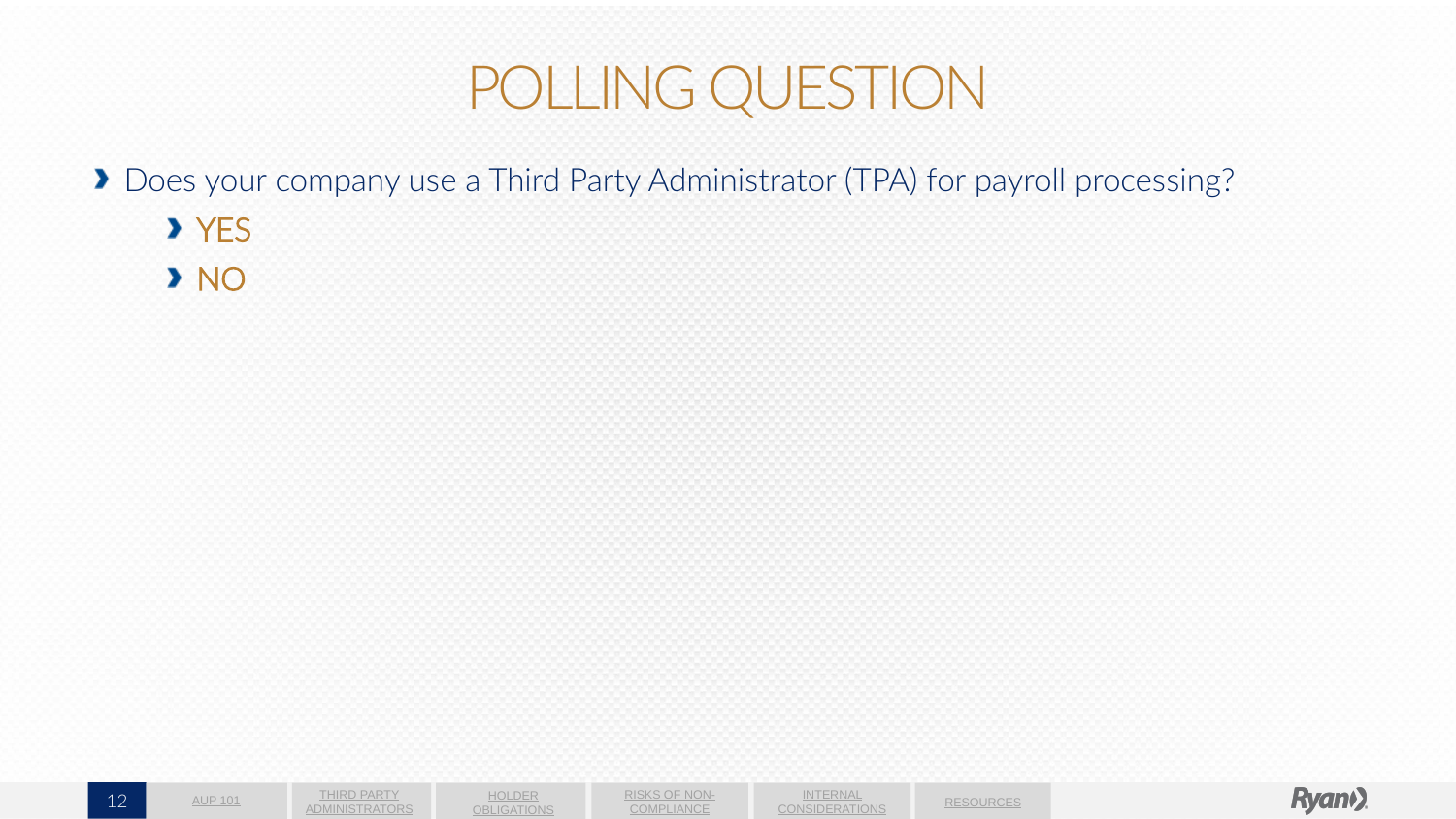

# POLLING QUESTION
Does your company use a Third Party Administrator (TPA) for payroll processing?
YES
NO